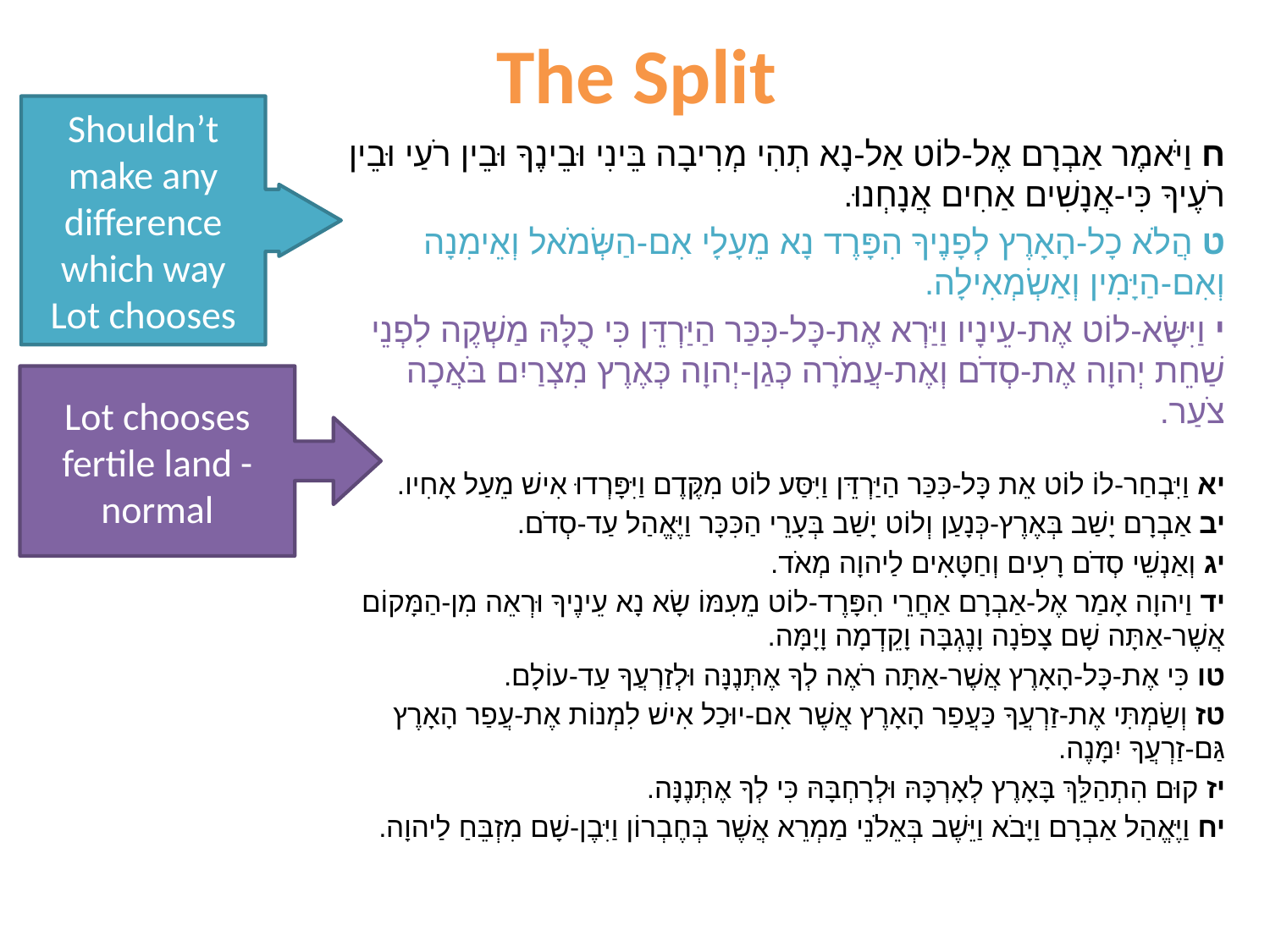

# The Split
Shouldn’t make any difference which way Lot chooses
ח וַיֹּאמֶר אַבְרָם אֶל-לוֹט אַל-נָא תְהִי מְרִיבָה בֵּינִי וּבֵינֶךָ וּבֵין רֹעַי וּבֵין רֹעֶיךָ כִּי-אֲנָשִׁים אַחִים אֲנָחְנוּ.
ט הֲלֹא כָל-הָאָרֶץ לְפָנֶיךָ הִפָּרֶד נָא מֵעָלָי אִם-הַשְּׂמֹאל וְאֵימִנָה וְאִם-הַיָּמִין וְאַשְׂמְאִילָה.
י וַיִּשָּׂא-לוֹט אֶת-עֵינָיו וַיַּרְא אֶת-כָּל-כִּכַּר הַיַּרְדֵּן כִּי כֻלָּהּ מַשְׁקֶה לִפְנֵי שַׁחֵת יְהוָה אֶת-סְדֹם וְאֶת-עֲמֹרָה כְּגַן-יְהוָה כְּאֶרֶץ מִצְרַיִם בֹּאֲכָה צֹעַר.

יא וַיִּבְחַר-לוֹ לוֹט אֵת כָּל-כִּכַּר הַיַּרְדֵּן וַיִּסַּע לוֹט מִקֶּדֶם וַיִּפָּרְדוּ אִישׁ מֵעַל אָחִיו.
יב אַבְרָם יָשַׁב בְּאֶרֶץ-כְּנָעַן וְלוֹט יָשַׁב בְּעָרֵי הַכִּכָּר וַיֶּאֱהַל עַד-סְדֹם.
יג וְאַנְשֵׁי סְדֹם רָעִים וְחַטָּאִים לַיהוָה מְאֹד.
יד וַיהוָה אָמַר אֶל-אַבְרָם אַחֲרֵי הִפָּרֶד-לוֹט מֵעִמּוֹ שָׂא נָא עֵינֶיךָ וּרְאֵה מִן-הַמָּקוֹם אֲשֶׁר-אַתָּה שָׁם צָפֹנָה וָנֶגְבָּה וָקֵדְמָה וָיָמָּה.
טו כִּי אֶת-כָּל-הָאָרֶץ אֲשֶׁר-אַתָּה רֹאֶה לְךָ אֶתְּנֶנָּה וּלְזַרְעֲךָ עַד-עוֹלָם.
טז וְשַׂמְתִּי אֶת-זַרְעֲךָ כַּעֲפַר הָאָרֶץ אֲשֶׁר אִם-יוּכַל אִישׁ לִמְנוֹת אֶת-עֲפַר הָאָרֶץ גַּם-זַרְעֲךָ יִמָּנֶה.
יז קוּם הִתְהַלֵּךְ בָּאָרֶץ לְאָרְכָּהּ וּלְרָחְבָּהּ כִּי לְךָ אֶתְּנֶנָּה.
יח וַיֶּאֱהַל אַבְרָם וַיָּבֹא וַיֵּשֶׁב בְּאֵלֹנֵי מַמְרֵא אֲשֶׁר בְּחֶבְרוֹן וַיִּבֶן-שָׁם מִזְבֵּחַ לַיהוָה.
Lot chooses fertile land - normal